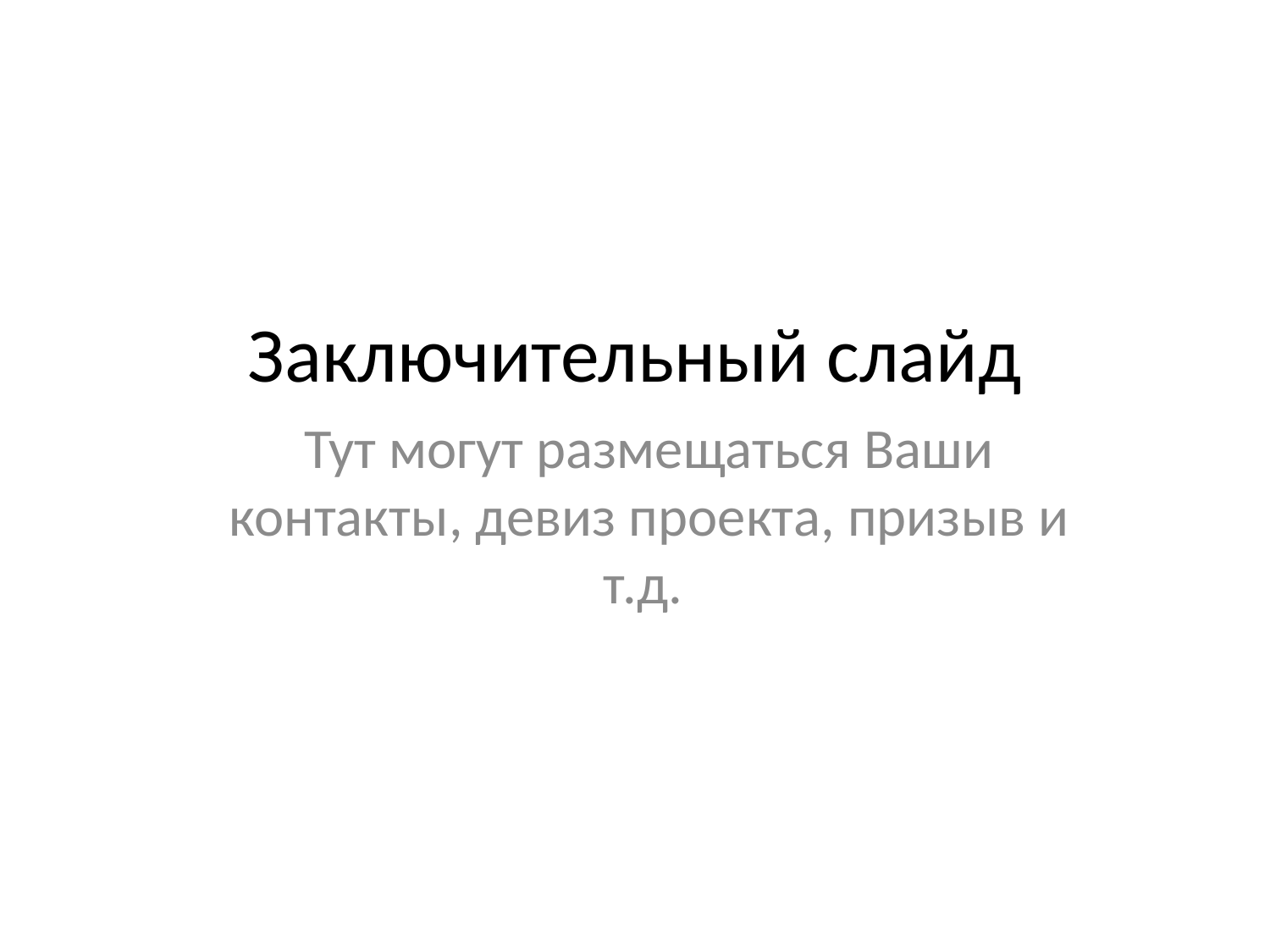

# Заключительный слайд
Тут могут размещаться Ваши контакты, девиз проекта, призыв и т.д.